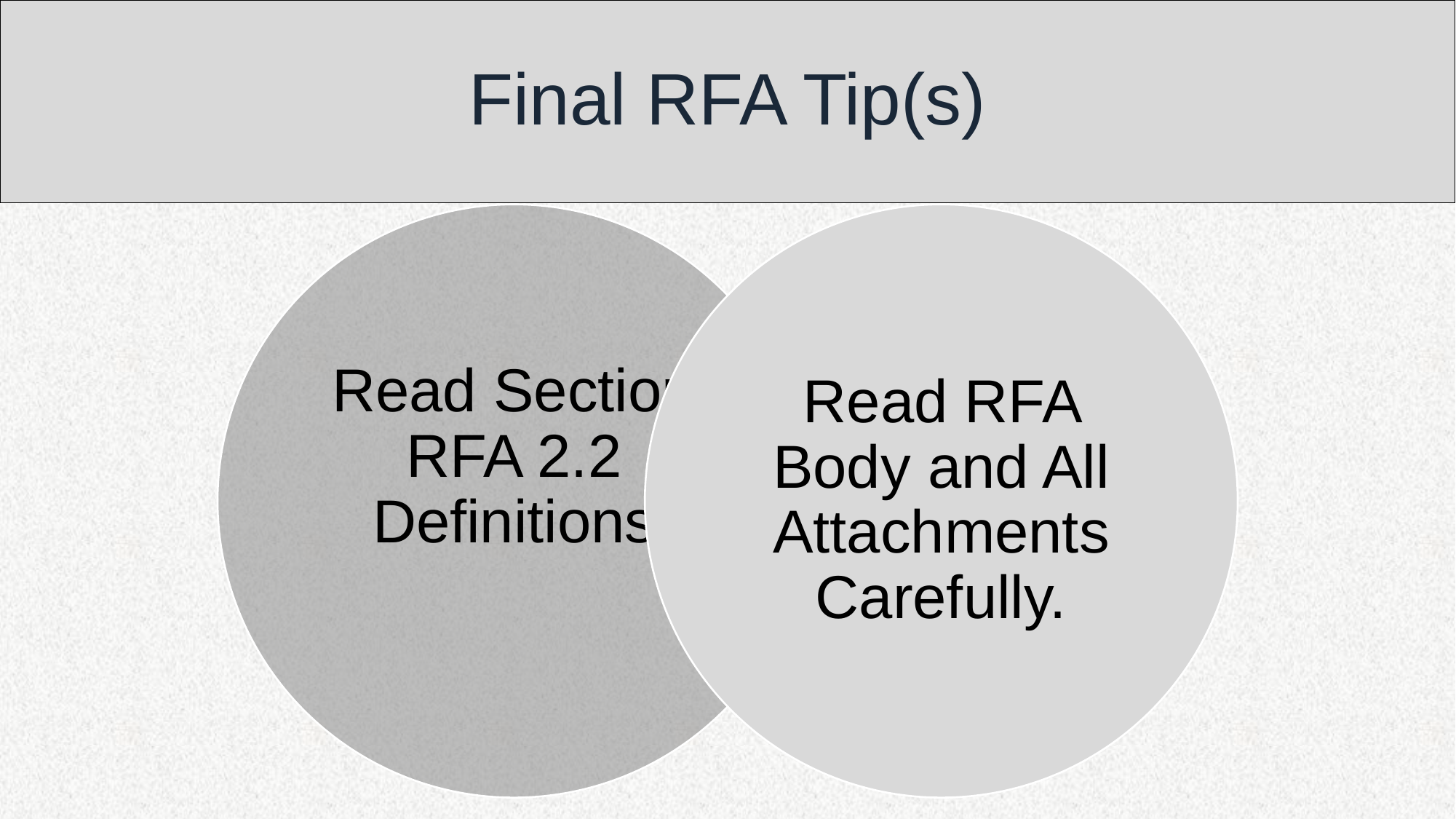

# Final RFA Tip(s)
Read Section RFA 2.2 Definitions

Read RFA Body and All Attachments Carefully.